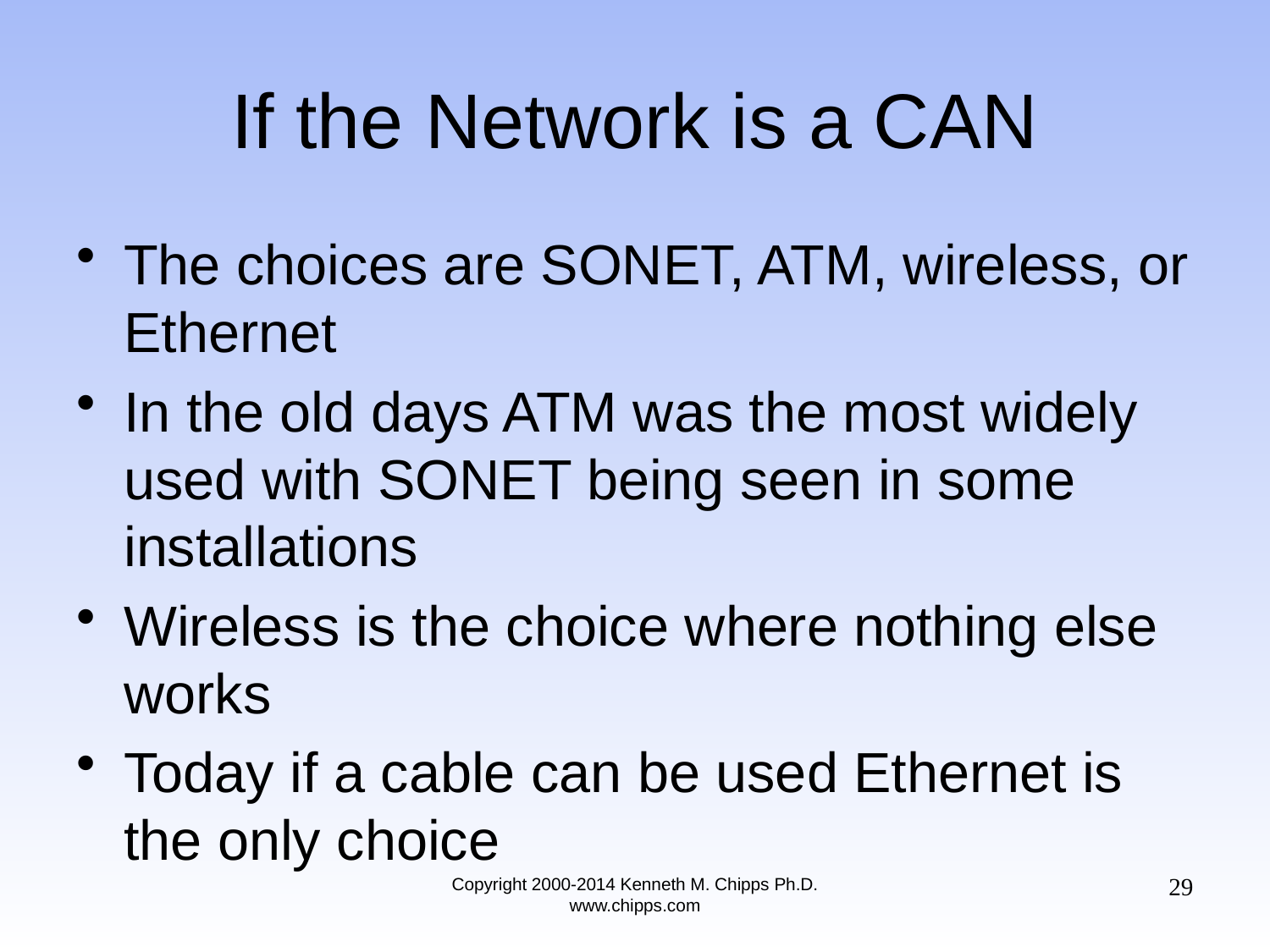

# If the Network is a CAN
The choices are SONET, ATM, wireless, or Ethernet
In the old days ATM was the most widely used with SONET being seen in some installations
Wireless is the choice where nothing else works
Today if a cable can be used Ethernet is the only choice
29
Copyright 2000-2014 Kenneth M. Chipps Ph.D. www.chipps.com